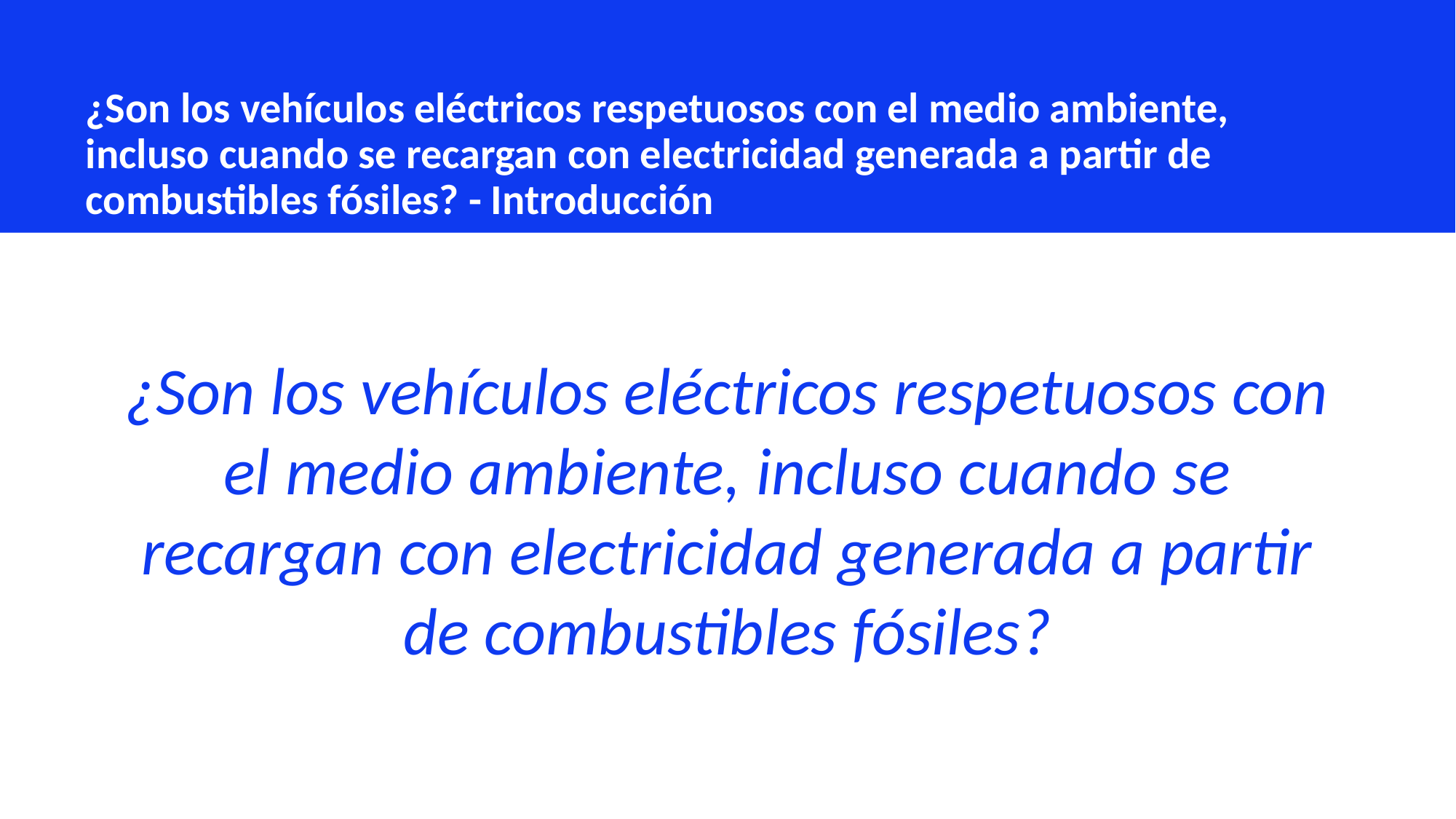

¿Son los vehículos eléctricos respetuosos con el medio ambiente, incluso cuando se recargan con electricidad generada a partir de combustibles fósiles? - Introducción

¿Son los vehículos eléctricos respetuosos con el medio ambiente, incluso cuando se recargan con electricidad generada a partir de combustibles fósiles?